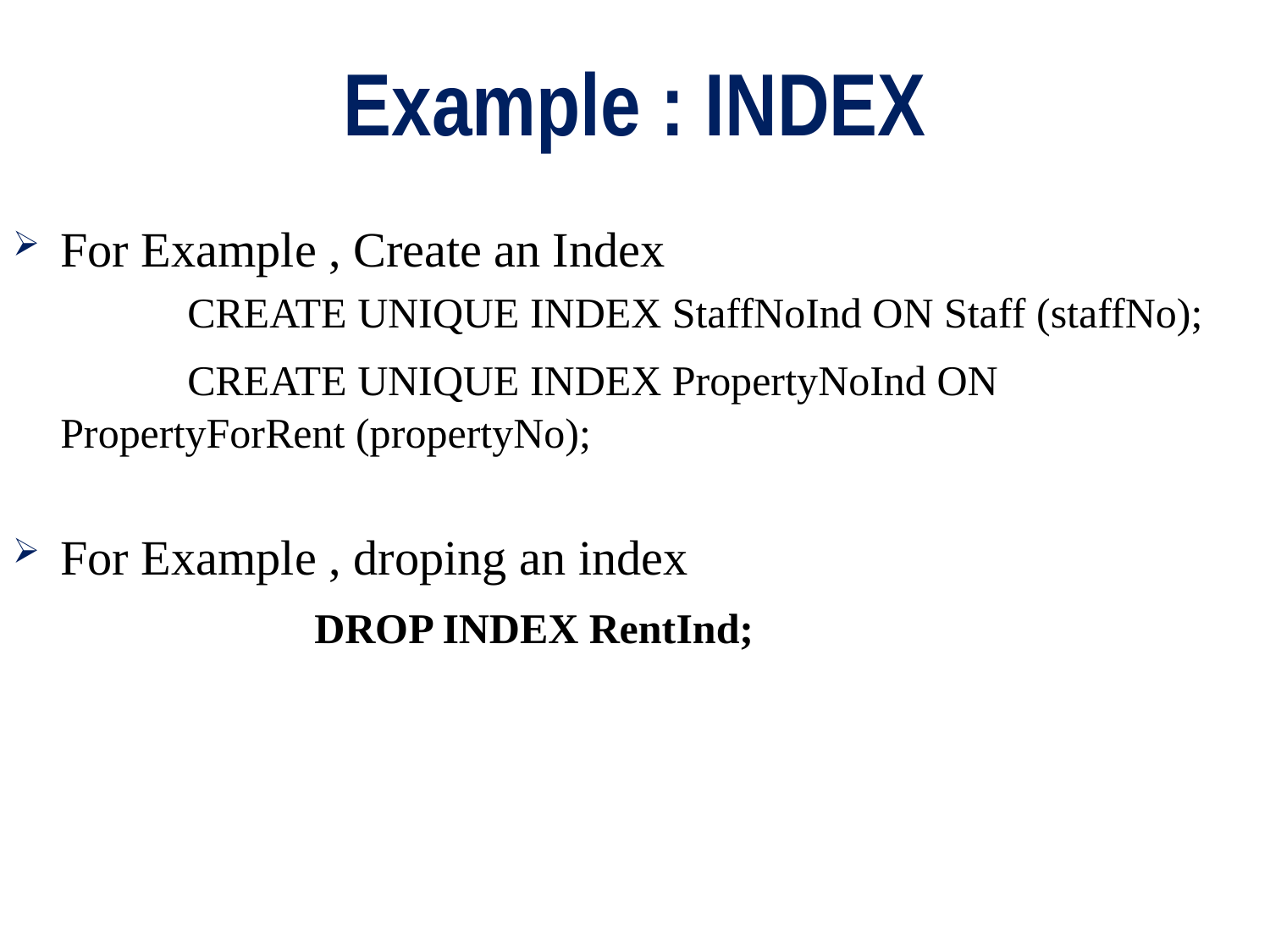

# Example : INDEX
For Example , Create an Index
		CREATE UNIQUE INDEX StaffNoInd ON Staff (staffNo);
		CREATE UNIQUE INDEX PropertyNoInd ON 	PropertyForRent (propertyNo);

For Example , droping an index
			DROP INDEX RentInd;